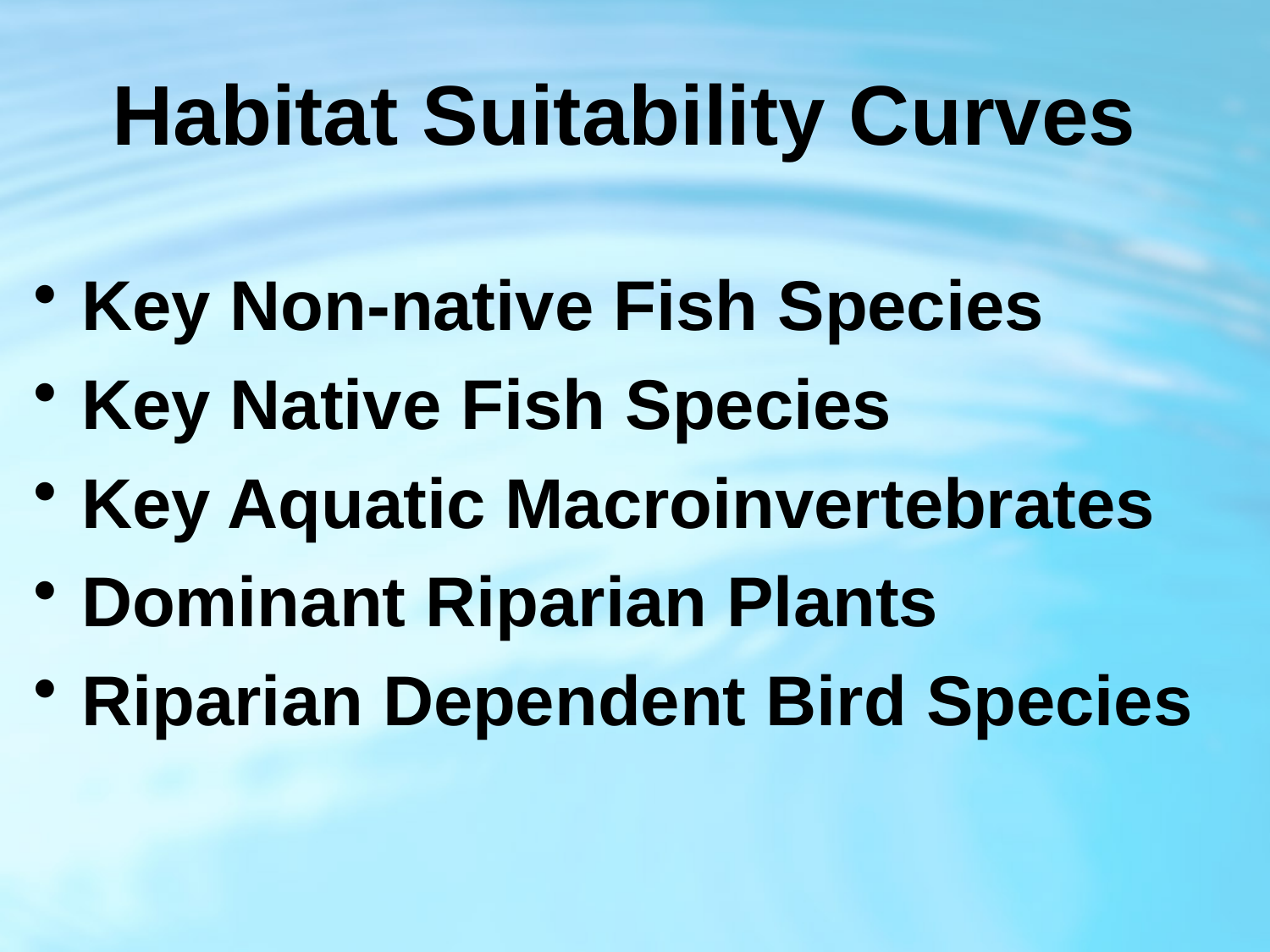

# Habitat Suitability Curves
Key Non-native Fish Species
Key Native Fish Species
Key Aquatic Macroinvertebrates
Dominant Riparian Plants
Riparian Dependent Bird Species